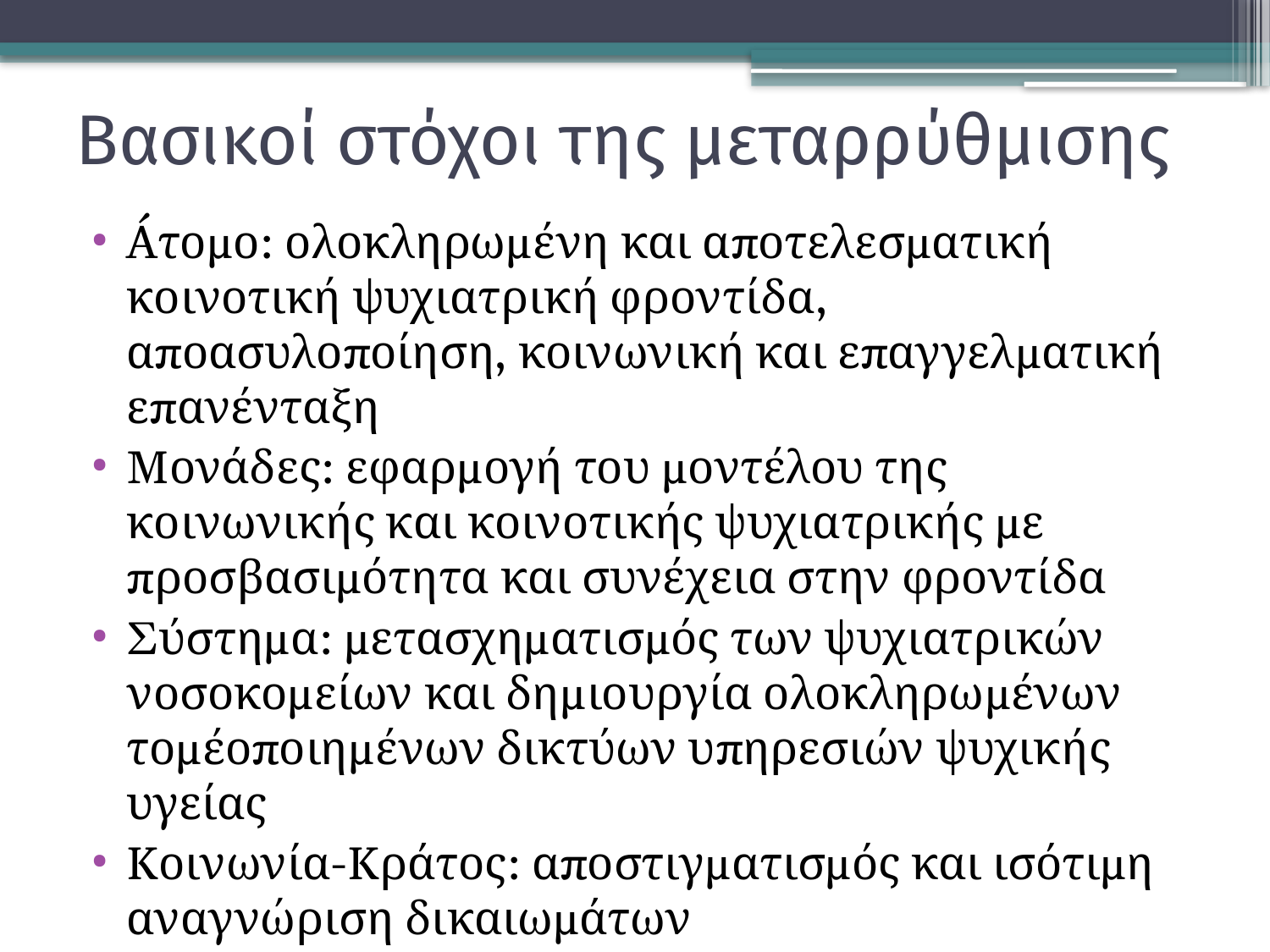

# Βασικοί στόχοι της μεταρρύθμισης
Άτομο: ολοκληρωμένη και αποτελεσματική κοινοτική ψυχιατρική φροντίδα, αποασυλοποίηση, κοινωνική και επαγγελματική επανένταξη
Μονάδες: εφαρμογή του μοντέλου της κοινωνικής και κοινοτικής ψυχιατρικής με προσβασιμότητα και συνέχεια στην φροντίδα
Σύστημα: μετασχηματισμός των ψυχιατρικών νοσοκομείων και δημιουργία ολοκληρωμένων τομέοποιημένων δικτύων υπηρεσιών ψυχικής υγείας
Κοινωνία-Κράτος: αποστιγματισμός και ισότιμη αναγνώριση δικαιωμάτων